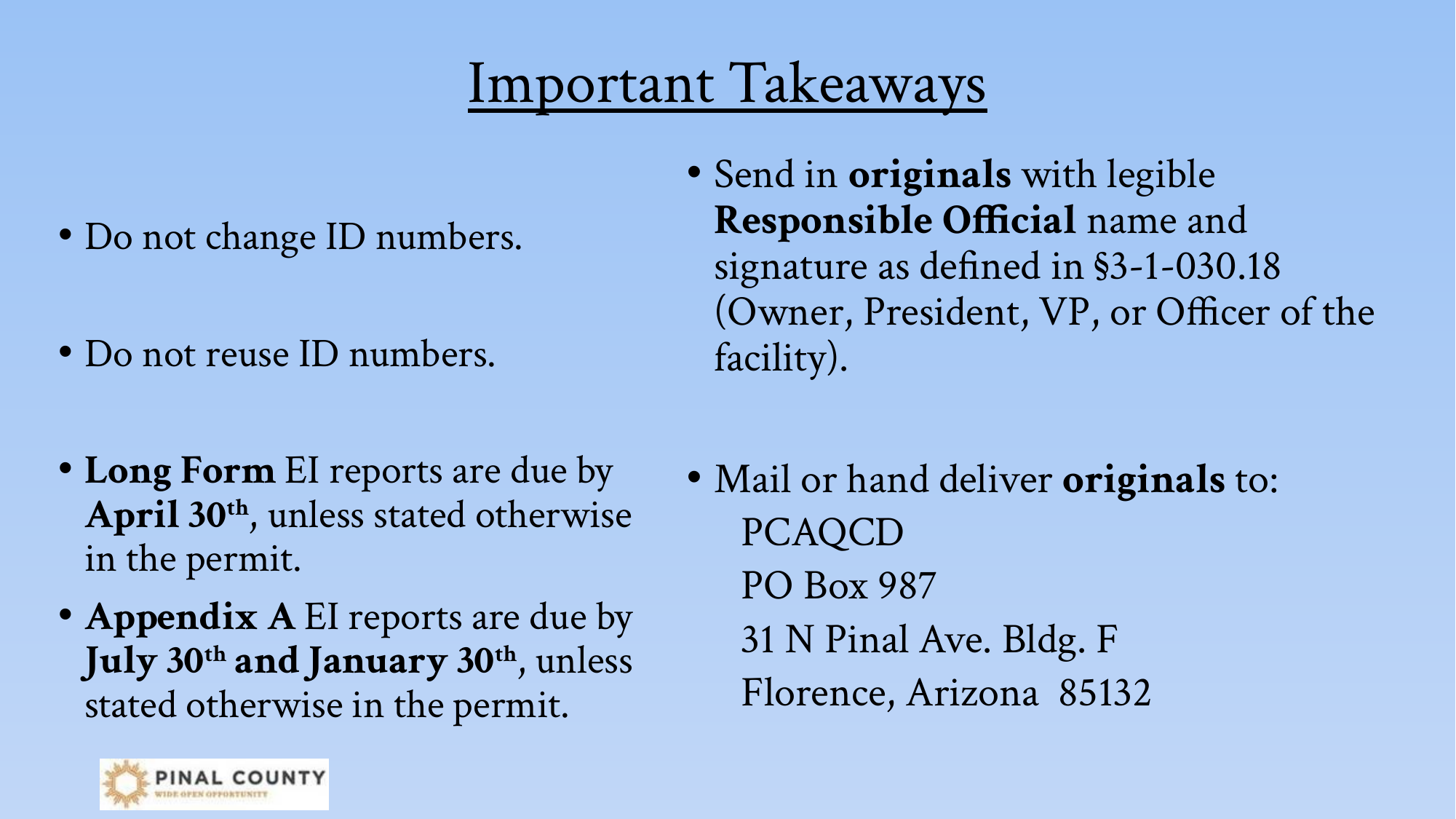

# Important Takeaways

Do not change ID numbers.

Do not reuse ID numbers.

Long Form EI reports are due by April 30th, unless stated otherwise in the permit.
Appendix A EI reports are due by  July 30th and January 30th, unless stated otherwise in the permit.
Send in originals with legible Responsible Official name and signature as defined in §3-1-030.18 (Owner, President, VP, or Officer of the facility).

Mail or hand deliver originals to:
PCAQCD
PO Box 987
31 N Pinal Ave. Bldg. F
Florence, Arizona  85132